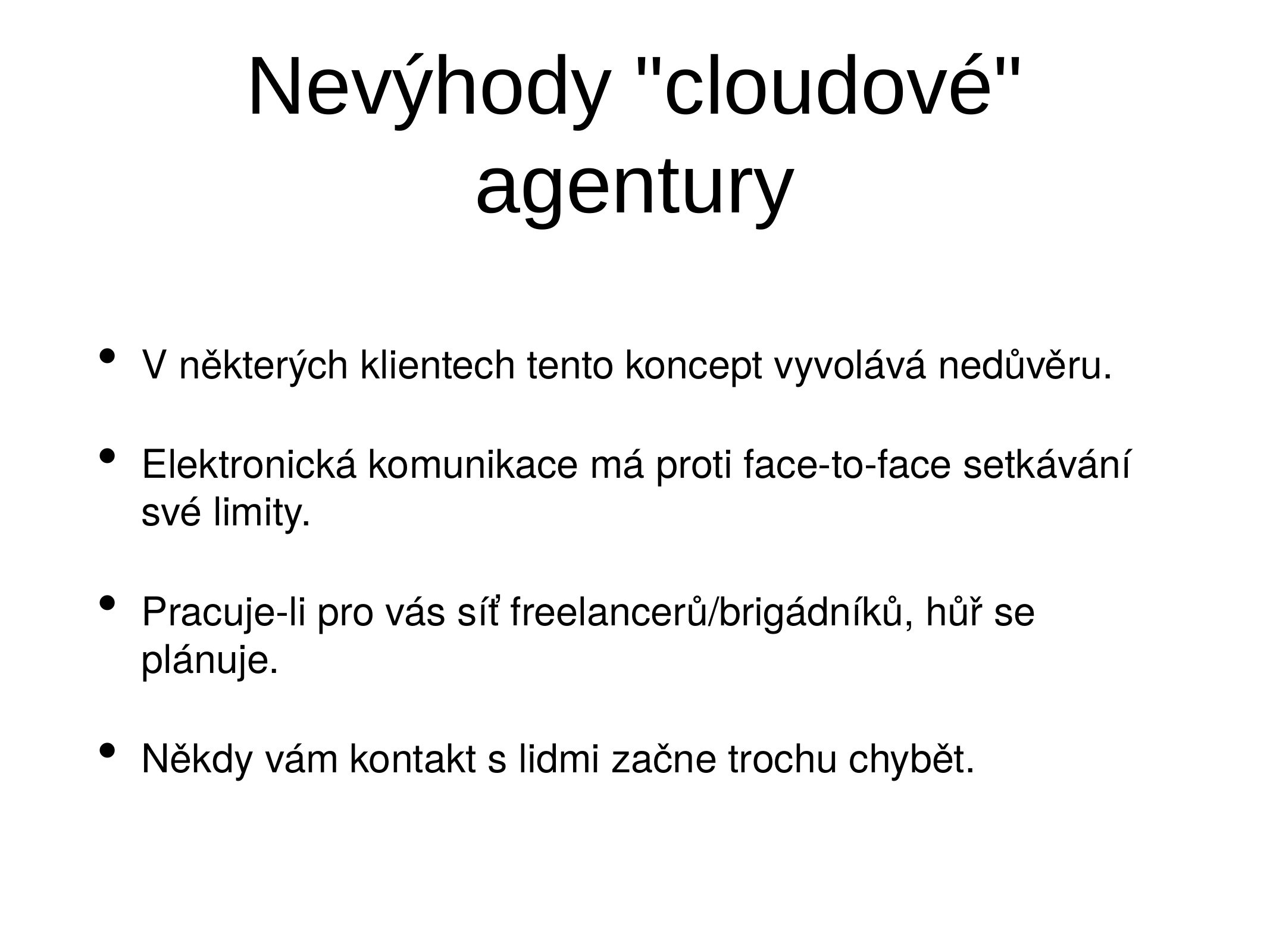

# Nevýhody "cloudové" agentury
V některých klientech tento koncept vyvolává nedůvěru.
Elektronická komunikace má proti face-to-face setkávání své limity.
Pracuje-li pro vás síť freelancerů/brigádníků, hůř se plánuje.
Někdy vám kontakt s lidmi začne trochu chybět.